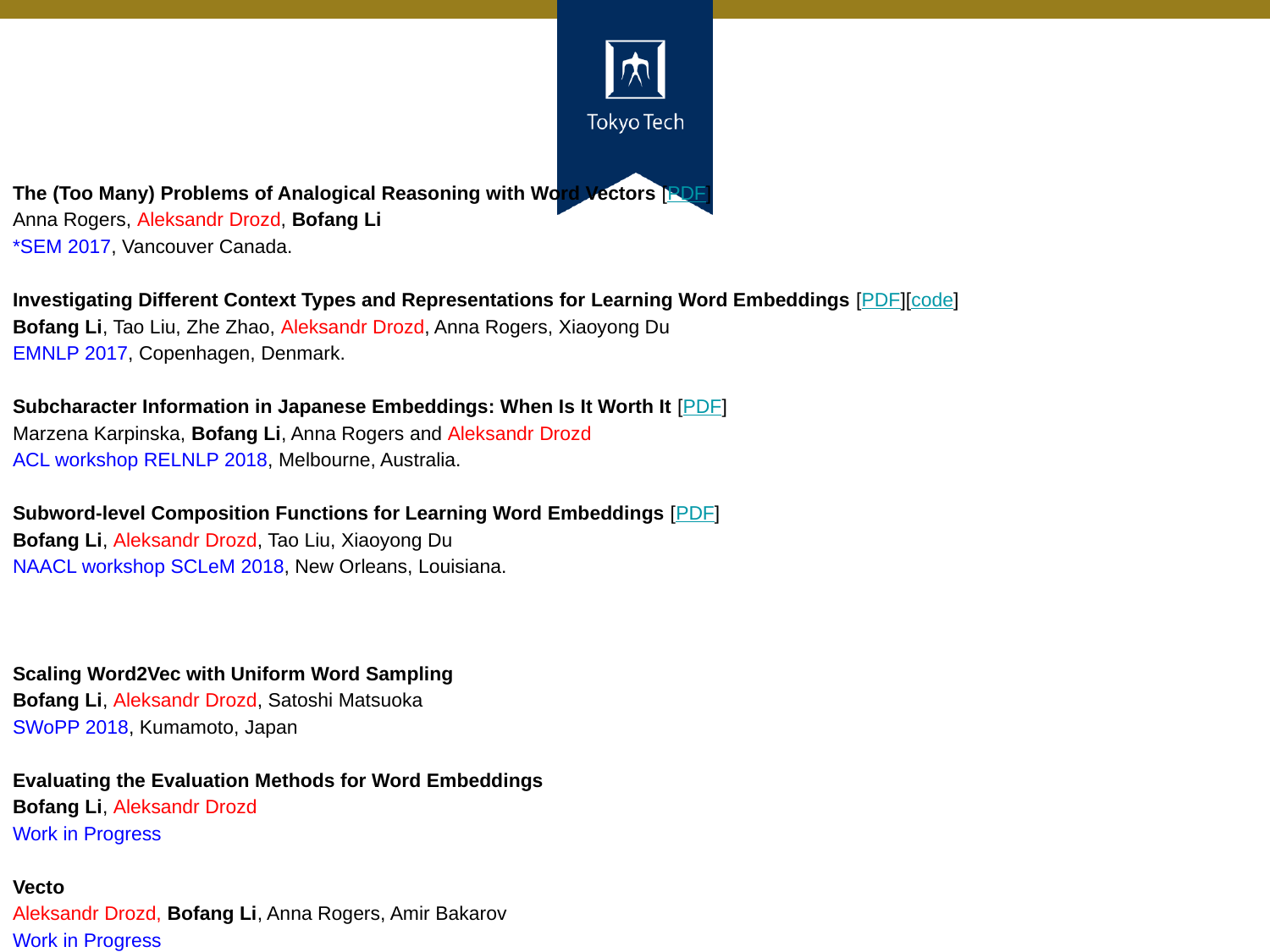

The (Too Many) Problems of Analogical Reasoning with Word Vectors [PDF]
Anna Rogers, Aleksandr Drozd, Bofang Li
*SEM 2017, Vancouver Canada.

Investigating Different Context Types and Representations for Learning Word Embeddings [PDF][code]
Bofang Li, Tao Liu, Zhe Zhao, Aleksandr Drozd, Anna Rogers, Xiaoyong Du
EMNLP 2017, Copenhagen, Denmark.

Subcharacter Information in Japanese Embeddings: When Is It Worth It [PDF]
Marzena Karpinska, Bofang Li, Anna Rogers and Aleksandr Drozd
ACL workshop RELNLP 2018, Melbourne, Australia.

Subword-level Composition Functions for Learning Word Embeddings [PDF]
Bofang Li, Aleksandr Drozd, Tao Liu, Xiaoyong Du
NAACL workshop SCLeM 2018, New Orleans, Louisiana.

Scaling Word2Vec with Uniform Word Sampling
Bofang Li, Aleksandr Drozd, Satoshi Matsuoka
SWoPP 2018, Kumamoto, Japan

Evaluating the Evaluation Methods for Word Embeddings
Bofang Li, Aleksandr Drozd
Work in Progress

Vecto
Aleksandr Drozd, Bofang Li, Anna Rogers, Amir Bakarov
Work in Progress